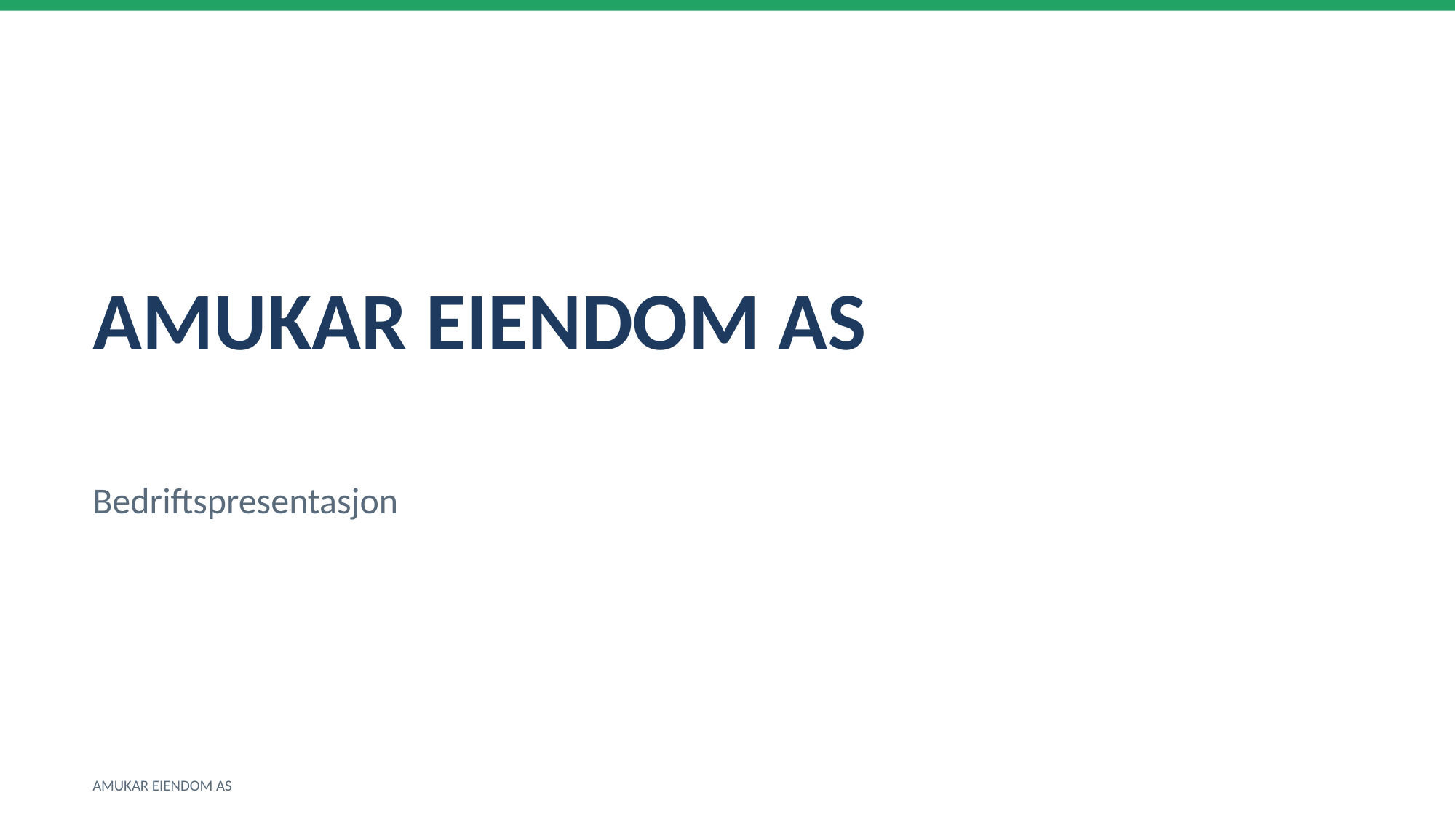

AMUKAR EIENDOM AS
Bedriftspresentasjon
AMUKAR EIENDOM AS